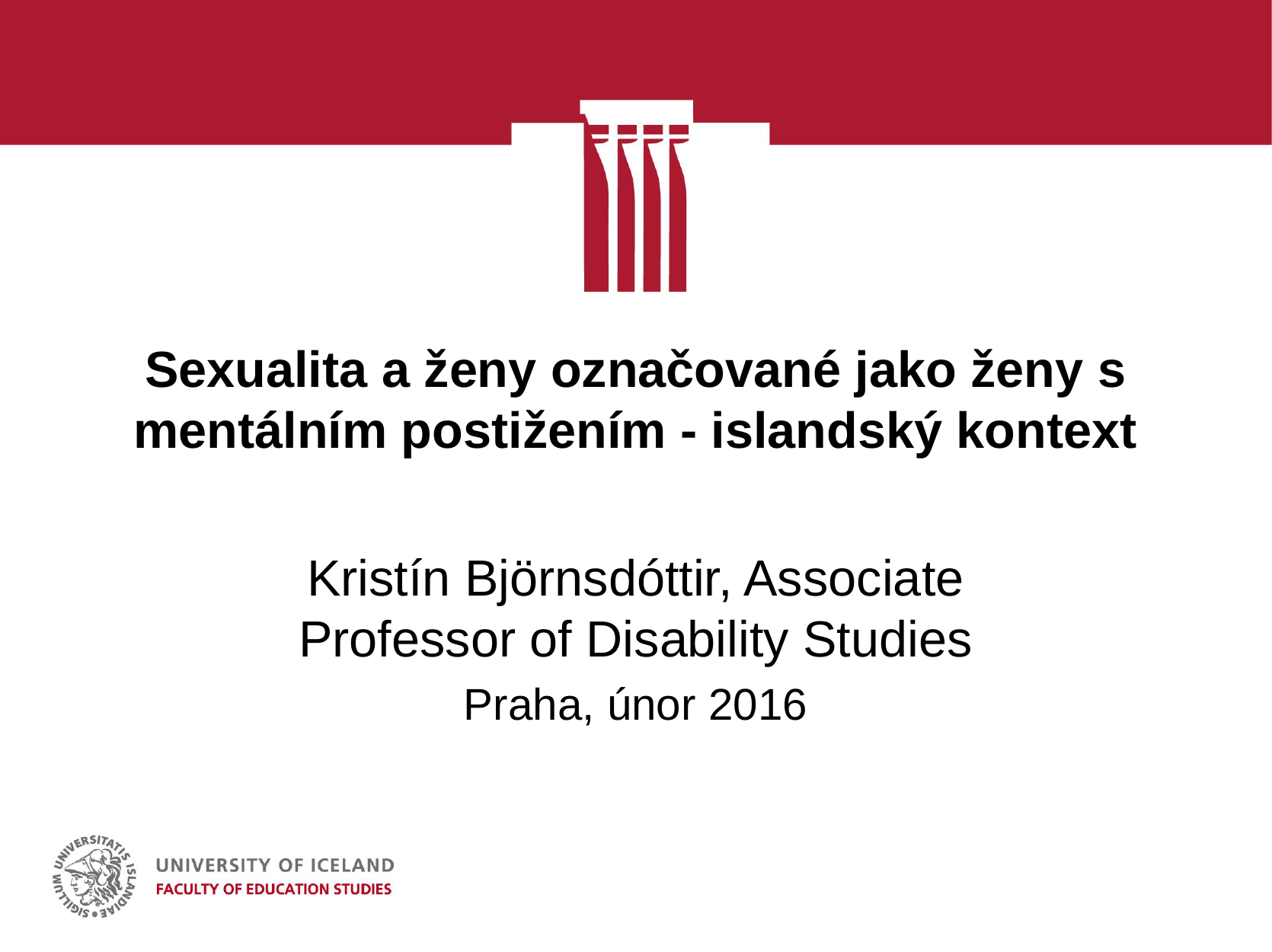

# Sexualita a ženy označované jako ženy s mentálním postižením - islandský kontext
Kristín Björnsdóttir, Associate Professor of Disability Studies
Praha, únor 2016